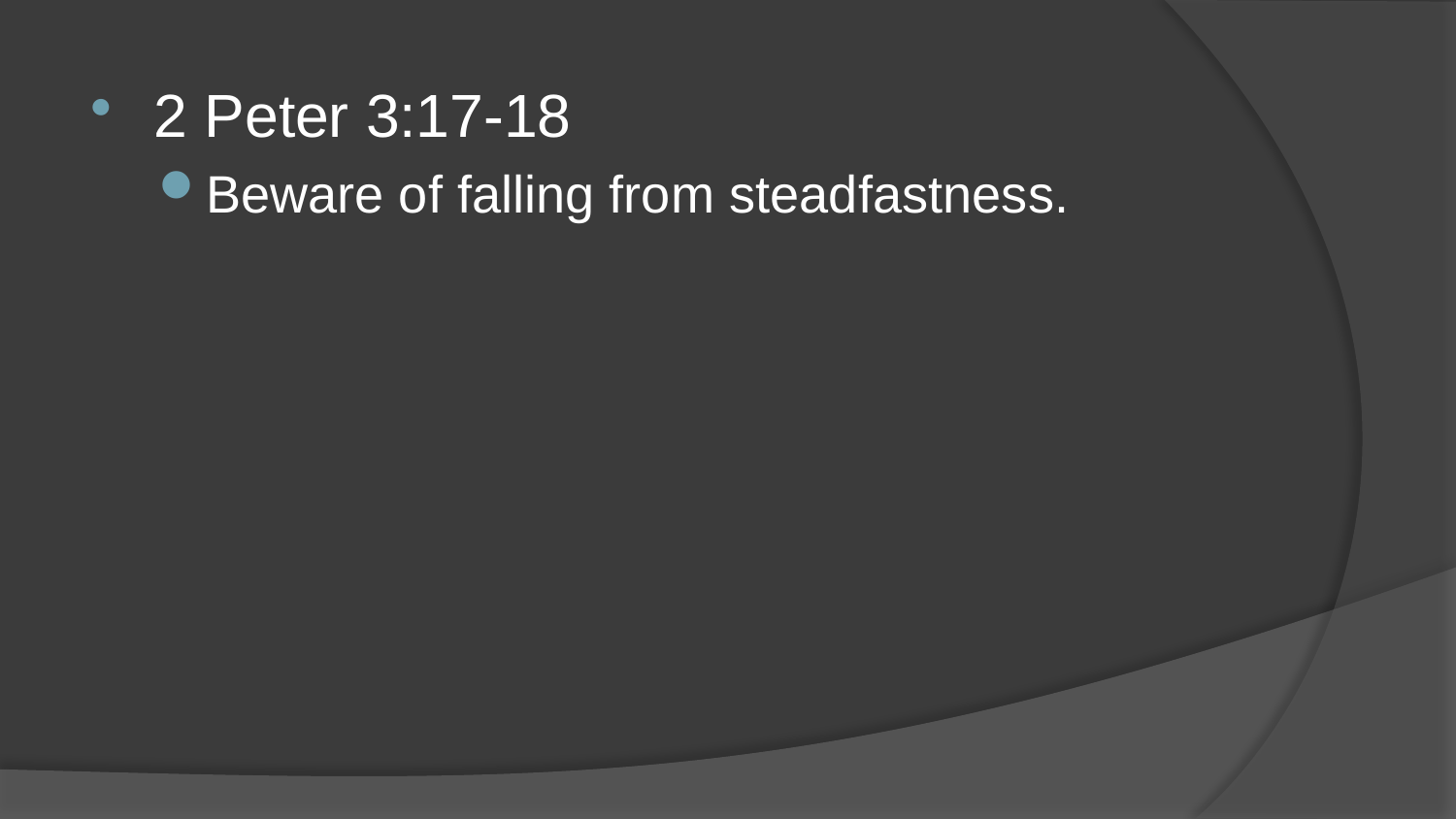

2 Peter 3:17-18
Beware of falling from steadfastness.